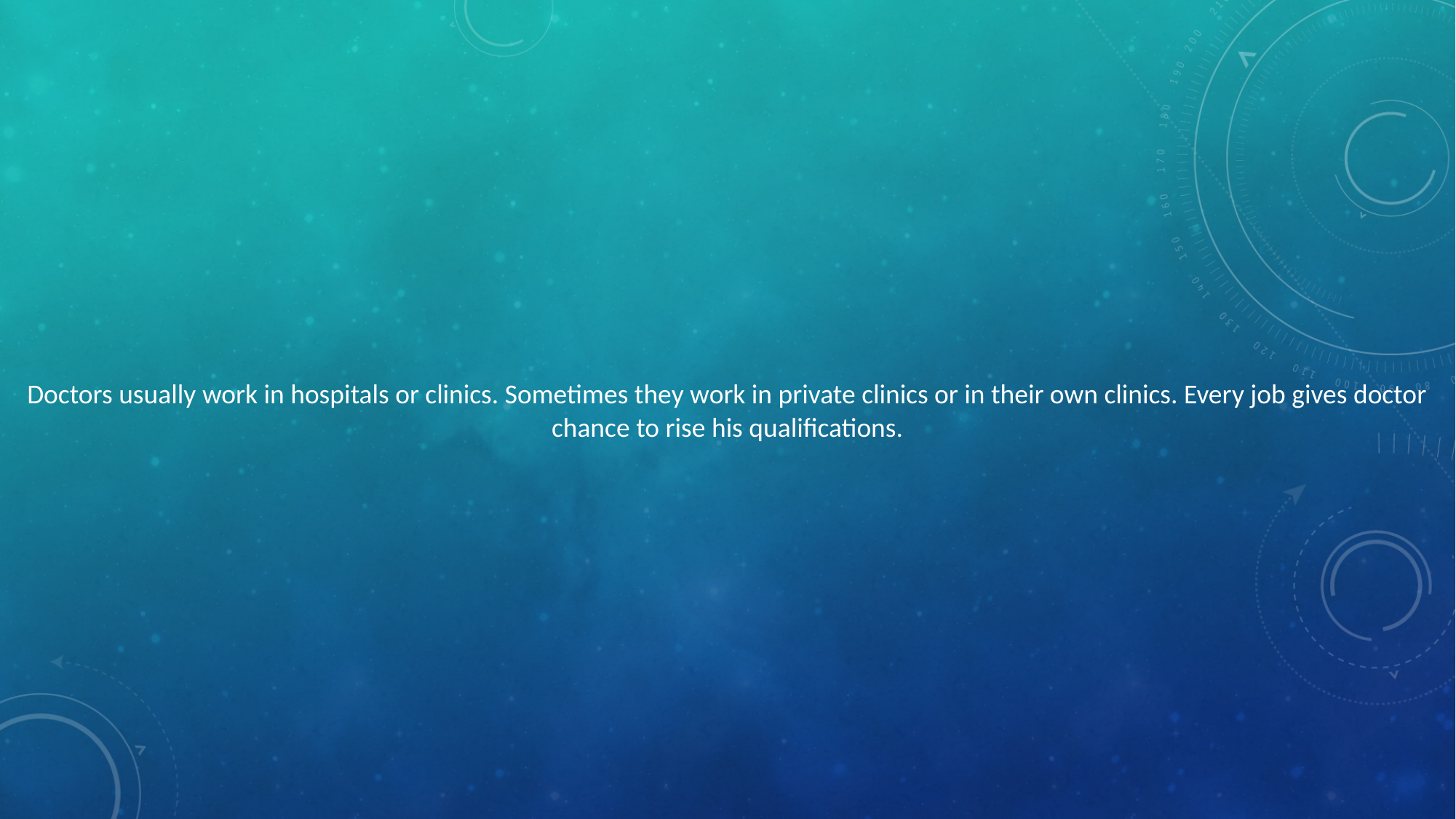

Doctors usually work in hospitals or clinics. Sometimes they work in private clinics or in their own clinics. Every job gives doctor chance to rise his qualifications.